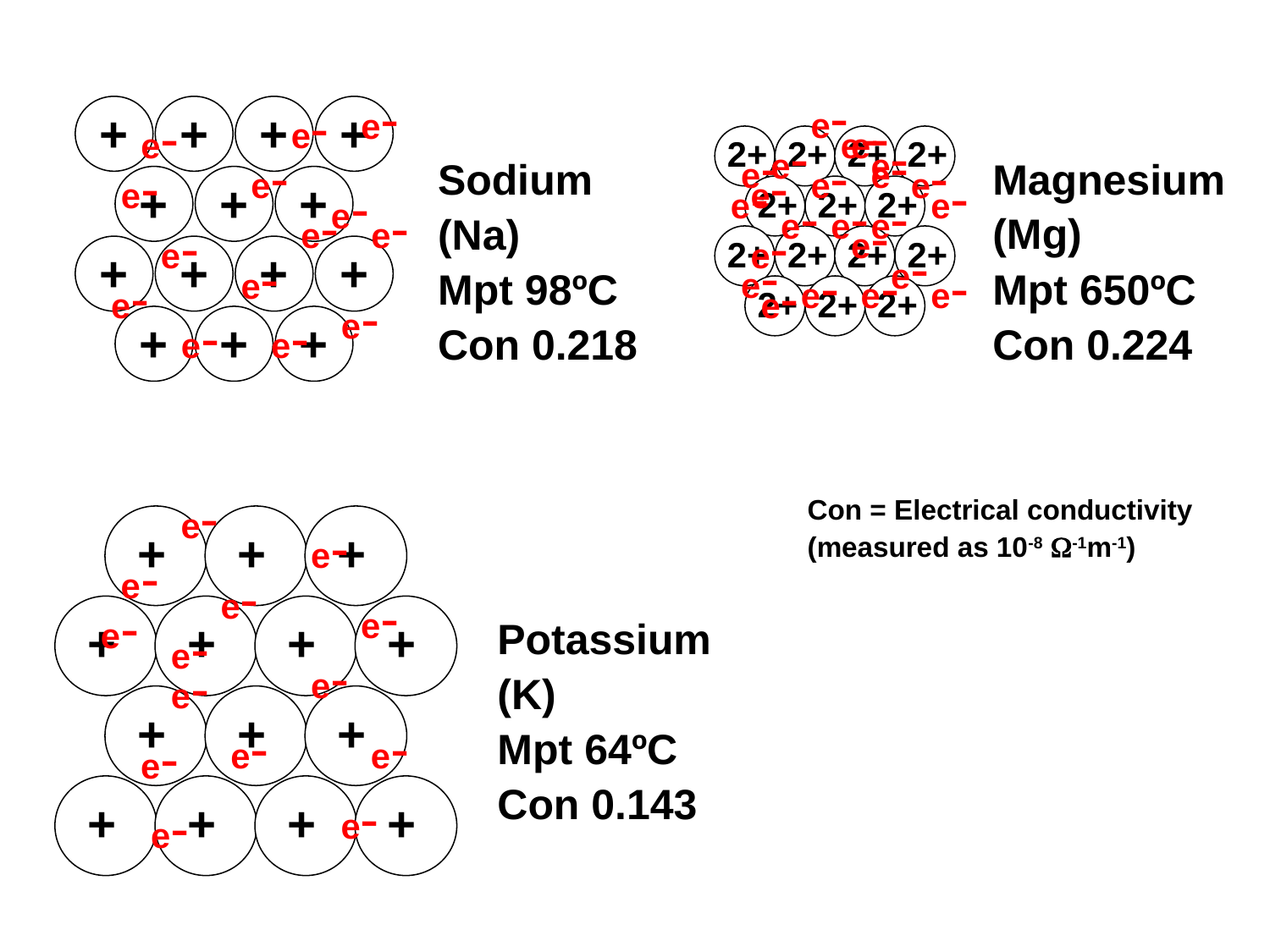

e-
 e-
 e-
 e-
 e-

  +
 e-

  +

  +

  +
 e-
 e-

2+
 e-

2+

2+
 e-

2+
 e-
 e-
 e-
 e-
Magnesium
(Mg)
Mpt 650ºC
Con 0.224
 e-
Sodium
(Na)
Mpt 98ºC
Con 0.218
 e-
 e-
 e-

  +

  +

  +

2+
 e-

2+
 e-
 e-

2+
 e-
 e-
 e-
 e-
 e-

2+

2+

2+

2+
 e-
 e-

  +

  +
 e-

  +

  +
 e-
 e-
 e-
 e-
 e-

2+

2+

2+
 e-
 e-
 e-

  +

  +

  +
 e-
Con = Electrical conductivity
(measured as 10-8 Ω-1m-1)

+

+
 e-

+
 e-
 e-
 e-
 e-

+

+

+

+
 e-
Potassium
(K)
Mpt 64ºC
Con 0.143
 e-
 e-

+

+

+
 e-
 e-
 e-

+

+

+
 e-

+
 e-